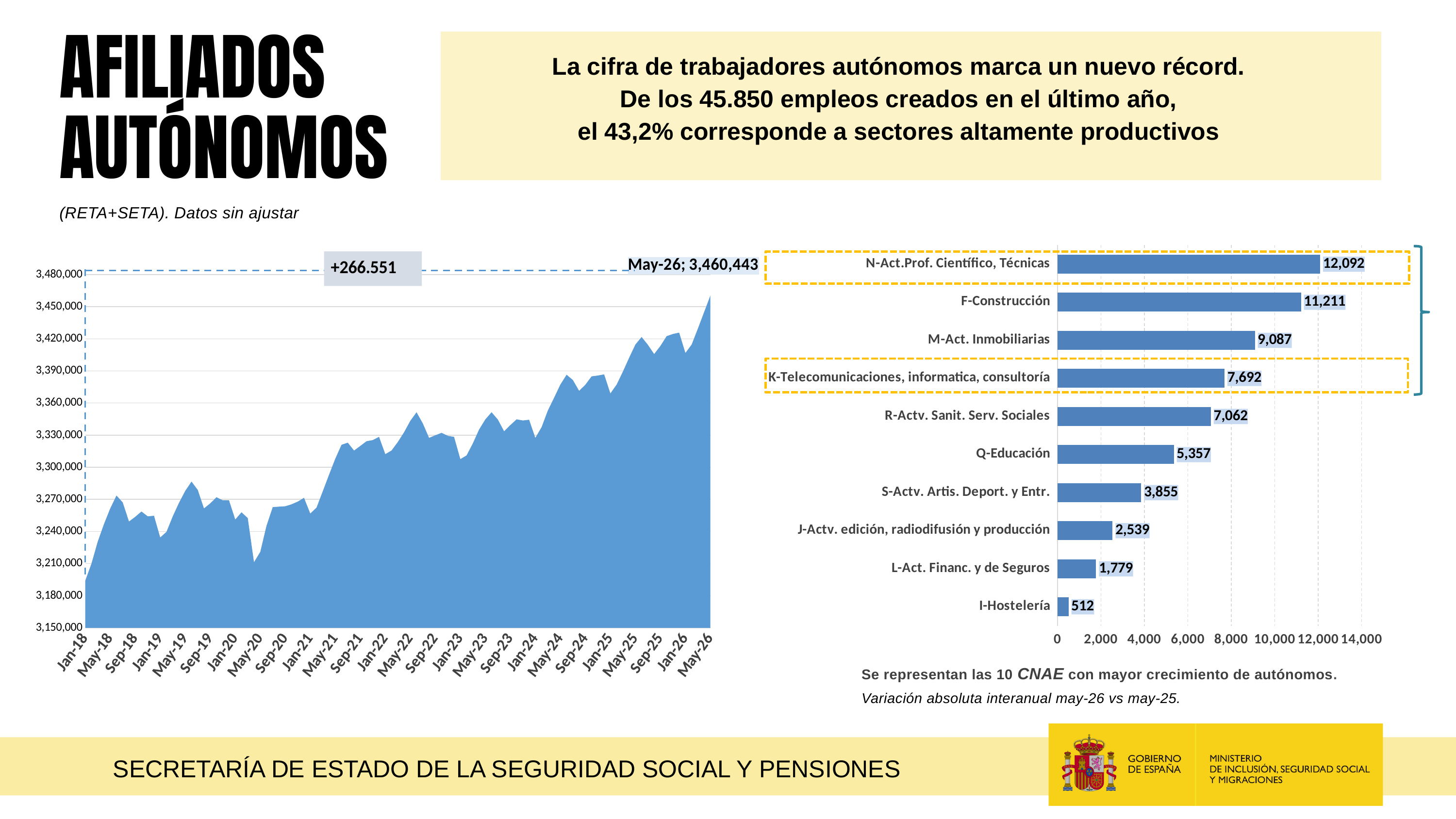

AFILIADOS
AUTÓNOMOS

La cifra de trabajadores autónomos marca un nuevo récord.
 De los 45.850 empleos creados en el último año,
el 43,2% corresponde a sectores altamente productivos

(RETA+SETA). Datos sin ajustar

### Chart

| Category | RETA |
|---|---|
| 43101 | 3193892.23 |
| 43132 | 3209919.4 |
| 43160 | 3230400.0 |
| 43191 | 3246853.51 |
| 43221 | 3261397.94 |
| 43252 | 3273557.9 |
| 43282 | 3267169.2600000002 |
| 43313 | 3249275.31 |
| 43344 | 3253670.0 |
| 43374 | 3258611.81 |
| 43405 | 3254137.61 |
| 43435 | 3254663.1599999997 |
| 43466 | 3234372.54 |
| 43497 | 3239652.65 |
| 43525 | 3254078.08 |
| 43556 | 3266740.8 |
| 43586 | 3277855.13 |
| 43617 | 3286600.0 |
| 43647 | 3278833.34 |
| 43678 | 3261551.6999999997 |
| 43709 | 3266258.23 |
| 43739 | 3271976.29 |
| 43770 | 3269092.3 |
| 43800 | 3269088.4899999998 |
| 43831 | 3251119.4699999997 |
| 43862 | 3257896.4 |
| 43891 | 3252516.54 |
| 43922 | 3211266.65 |
| 43952 | 3220906.75 |
| 43983 | 3245252.45 |
| 44013 | 3262757.9 |
| 44044 | 3263160.3200000003 |
| 44075 | 3263552.58 |
| 44105 | 3265368.95 |
| 44136 | 3267873.18 |
| 44166 | 3271408.04 |
| 44197 | 3256739.78 |
| 44228 | 3262255.4 |
| 44256 | 3277500.38 |
| 44287 | 3292931.85 |
| 44317 | 3307938.32 |
| 44348 | 3320983.4 |
| 44378 | 3322961.08 |
| 44409 | 3315603.18 |
| 44440 | 3319875.22 |
| 44470 | 3324328.55 |
| 44501 | 3325408.38 |
| 44531 | 3328397.67 |
| 44562 | 3312234.0 |
| 44593 | 3315658.1 |
| 44621 | 3323536.3400000003 |
| 44652 | 3332636.04 |
| 44682 | 3343362.17 |
| 44713 | 3351368.26 |
| 44743 | 3340945.857141 |
| 44774 | 3327436.363636 |
| 44805 | 3329862.8636350003 |
| 44835 | 3332150.35 |
| 44866 | 3329349.380952381 |
| 44896 | 3328402.9 |
| 44927 | 3307602.714285 |
| 44958 | 3311051.0500000003 |
| 44986 | 3322235.695651 |
| 45017 | 3335194.444443 |
| 45047 | 3344716.318181 |
| 45078 | 3351380.999999 |
| 45108 | 3344562.43 |
| 45139 | 3333617.0 |
| 45170 | 3339332.714285 |
| 45200 | 3344771.47619 |
| 45231 | 3343701.904761 |
| 45261 | 3344368.444444 |
| 45292 | 3327419.318181 |
| 45323 | 3337515.9523799997 |
| 45352 | 3352950.263157 |
| 45383 | 3364937.545454 |
| 45413 | 3377222.40909 |
| 45444 | 3386432.15 |
| 45474 | 3381484.869565216 |
| 45505 | 3371350.142856 |
| 45536 | 3377080.809523 |
| 45566 | 3384917.086956 |
| 45597 | 3385662.6 |
| 45627 | 3386764.7222209997 |
| 45658 | 3368950.0476180003 |
| 45689 | 3377146.0 |
| 45717 | 3389247.619047 |
| 45748 | 3402197.85 |
| 45778 | 3414592.8095230004 |
| 45809 | 3421659.3809519997 |
| 45839 | 3414373.4782608696 |
| 45870 | 3405711.0 |
| 45901 | 3413292.40909 |
| 45931 | 3422434.4782600002 |
| 45962 | 3424479.4 |
| 45992 | 3425766.999999 |
| 46023 | 3406745.5999999996 |
| 46054 | 3414613.8499999996 |
| 46082 | 3429534.0454530003 |
| 46113 | 3444972.75 |
| 46143 | 3460443.15 |

### Chart

| Category |  |
|---|---|
| N-Act.Prof. Científico, Técnicas | 12092.140977599018 |
| F-Construcción | 11211.281351038022 |
| M-Act. Inmobiliarias | 9086.992577925106 |
| K-Telecomunicaciones, informatica, consultoría | 7692.303003873603 |
| R-Actv. Sanit. Serv. Sociales | 7062.08192146002 |
| Q-Educación | 5357.462624876003 |
| S-Actv. Artis. Deport. y Entr. | 3854.5425399134983 |
| J-Actv. edición, radiodifusión y producción | 2538.7686668507995 |
| L-Act. Financ. y de Seguros | 1778.8329408178033 |
| I-Hostelería | 512.4936106340028 |
Se representan las 10 CNAE con mayor crecimiento de autónomos.
Variación absoluta interanual may-26 vs may-25.

SECRETARÍA DE ESTADO DE LA SEGURIDAD SOCIAL Y PENSIONES